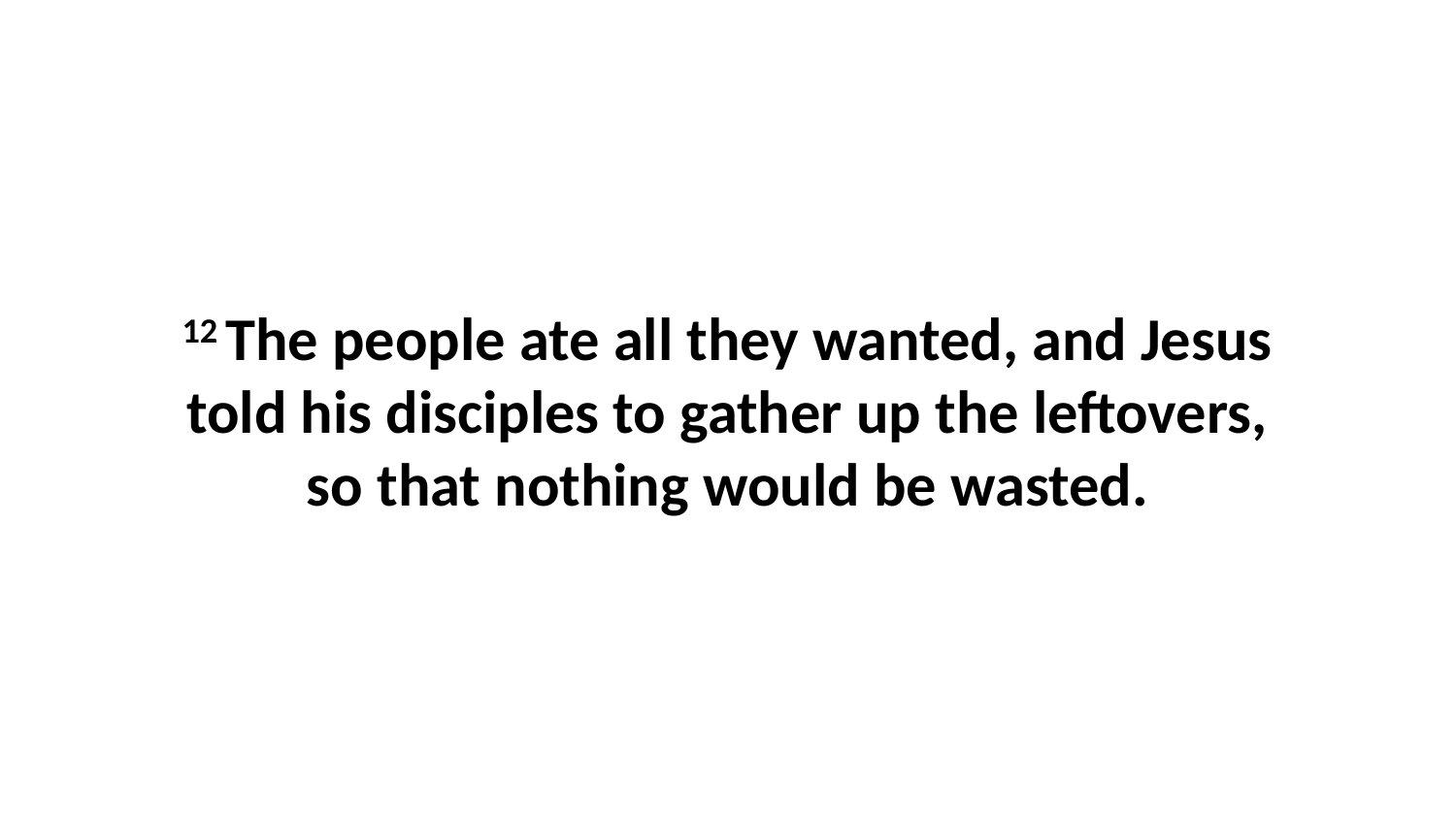

12 The people ate all they wanted, and Jesus told his disciples to gather up the leftovers, so that nothing would be wasted.